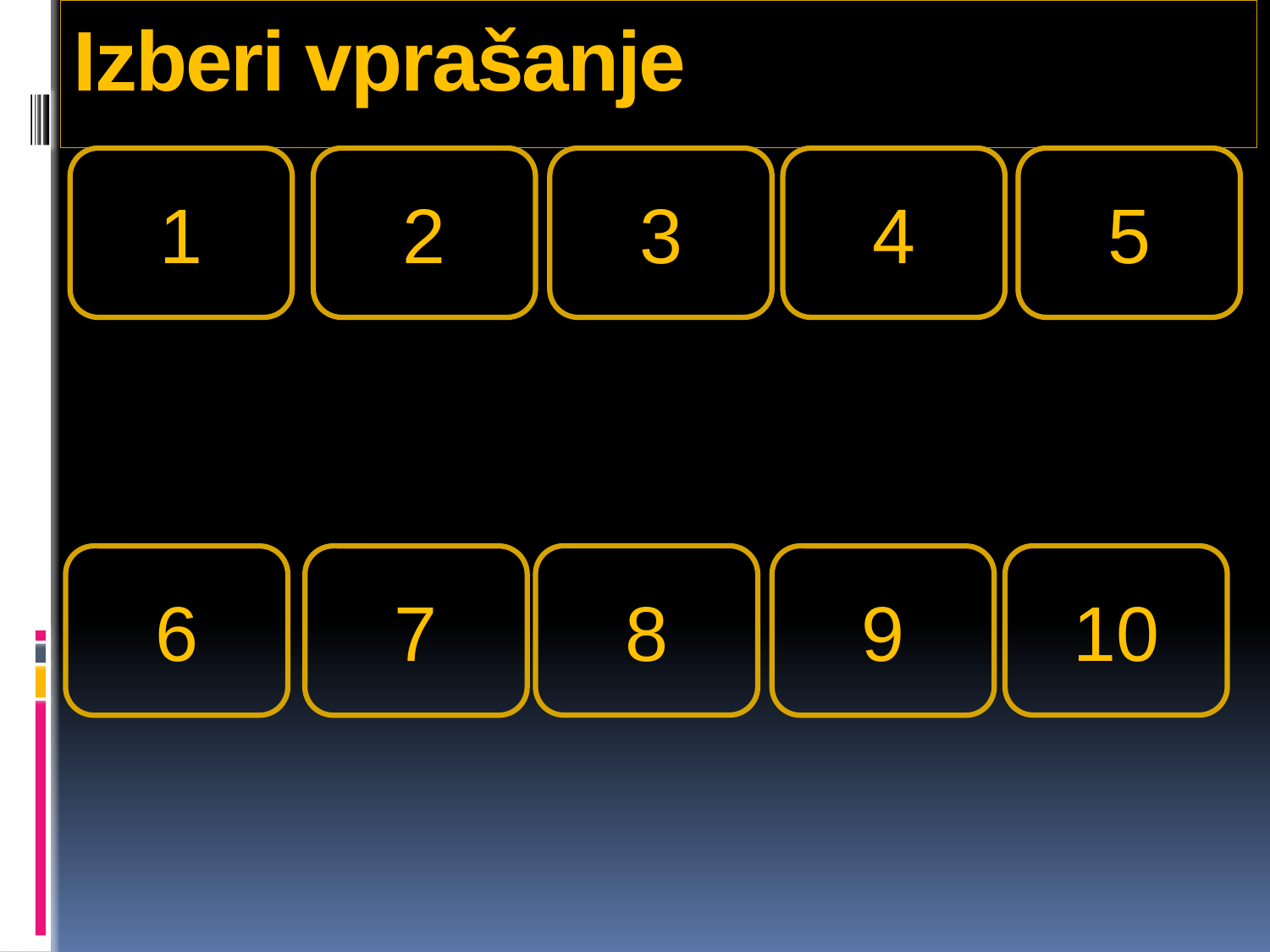

# Izberi vprašanje
1
2
3
4
5
8
10
6
7
9